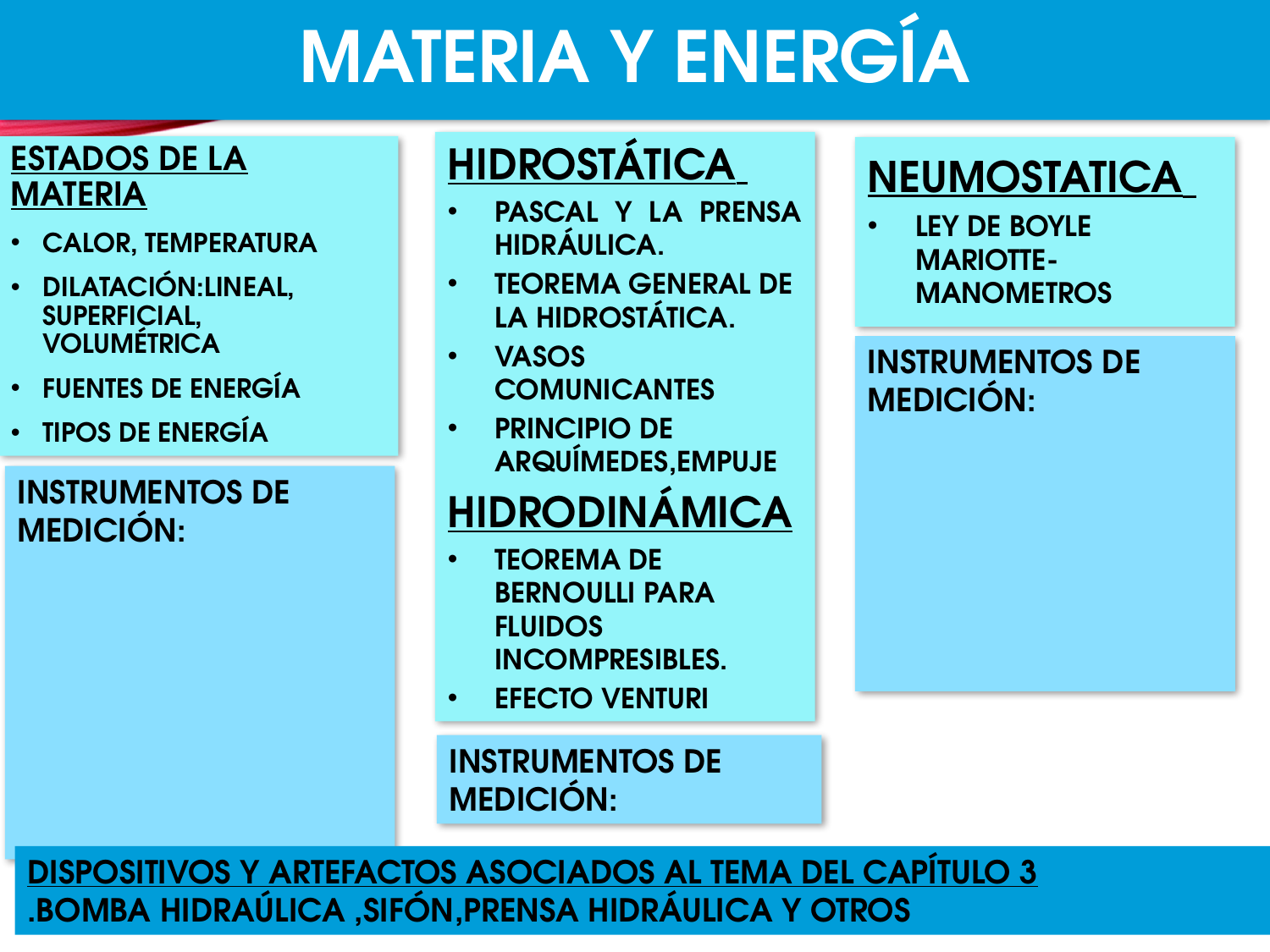

# MATERIA Y ENERGÍA
HIDROSTÁTICA
PASCAL Y LA PRENSA HIDRÁULICA.
TEOREMA GENERAL DE LA HIDROSTÁTICA.
VASOS COMUNICANTES
PRINCIPIO DE ARQUÍMEDES,EMPUJE
HIDRODINÁMICA
TEOREMA DE BERNOULLI PARA FLUIDOS INCOMPRESIBLES.
EFECTO VENTURI

ESTADOS DE LA MATERIA
CALOR, TEMPERATURA
DILATACIÓN:LINEAL, SUPERFICIAL, VOLUMÉTRICA
FUENTES DE ENERGÍA
TIPOS DE ENERGÍA

NEUMOSTATICA
LEY DE BOYLE MARIOTTE- MANOMETROS

INSTRUMENTOS DE MEDICIÓN:

INSTRUMENTOS DE MEDICIÓN:

INSTRUMENTOS DE MEDICIÓN:
DISPOSITIVOS Y ARTEFACTOS ASOCIADOS AL TEMA DEL CAPÍTULO 3
.BOMBA HIDRAÚLICA ,SIFÓN,PRENSA HIDRÁULICA Y OTROS